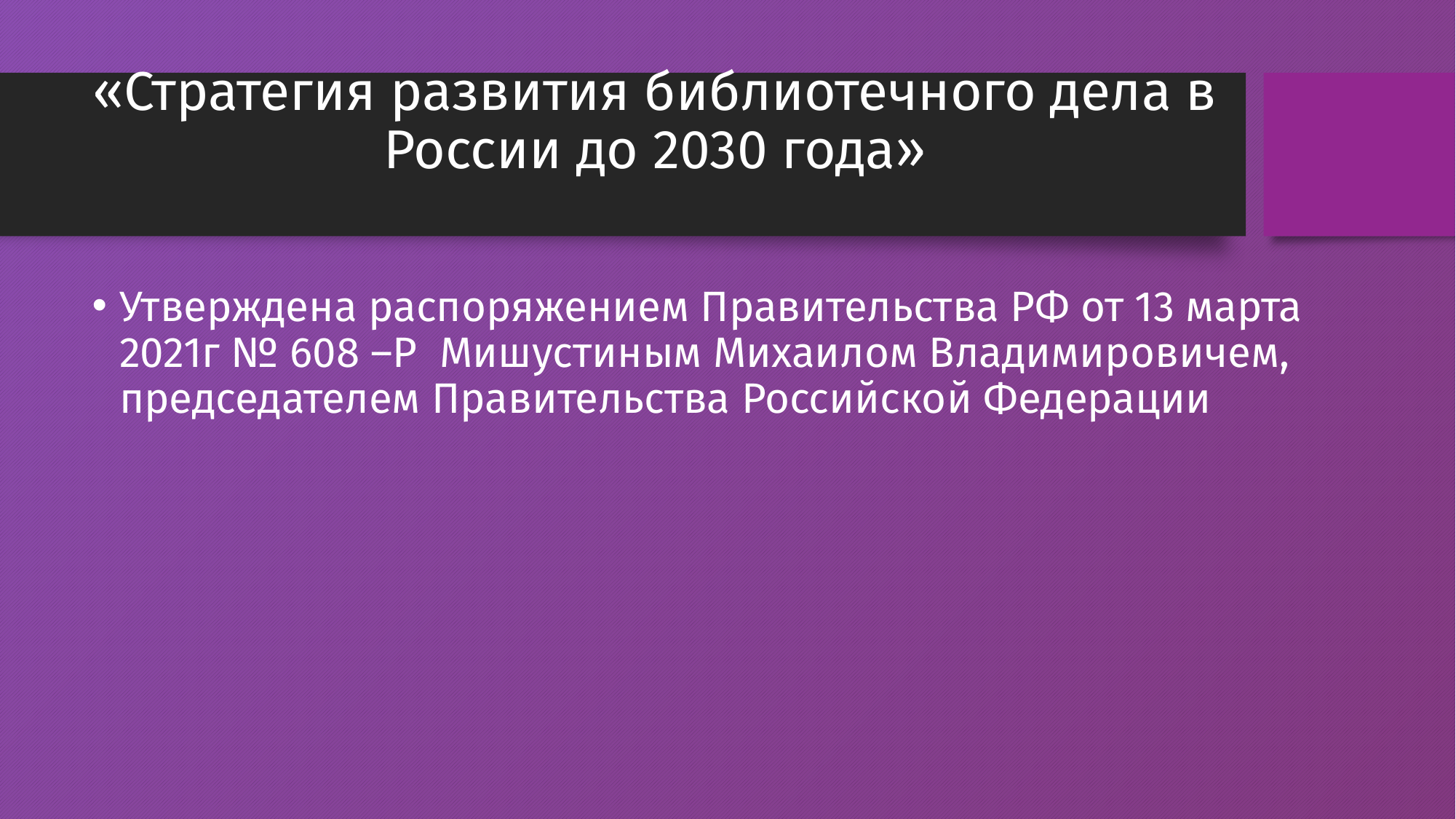

# «Стратегия развития библиотечного дела в России до 2030 года»
Утверждена распоряжением Правительства РФ от 13 марта 2021г № 608 –Р  Мишустиным Михаилом Владимировичем, председателем Правительства Российской Федерации